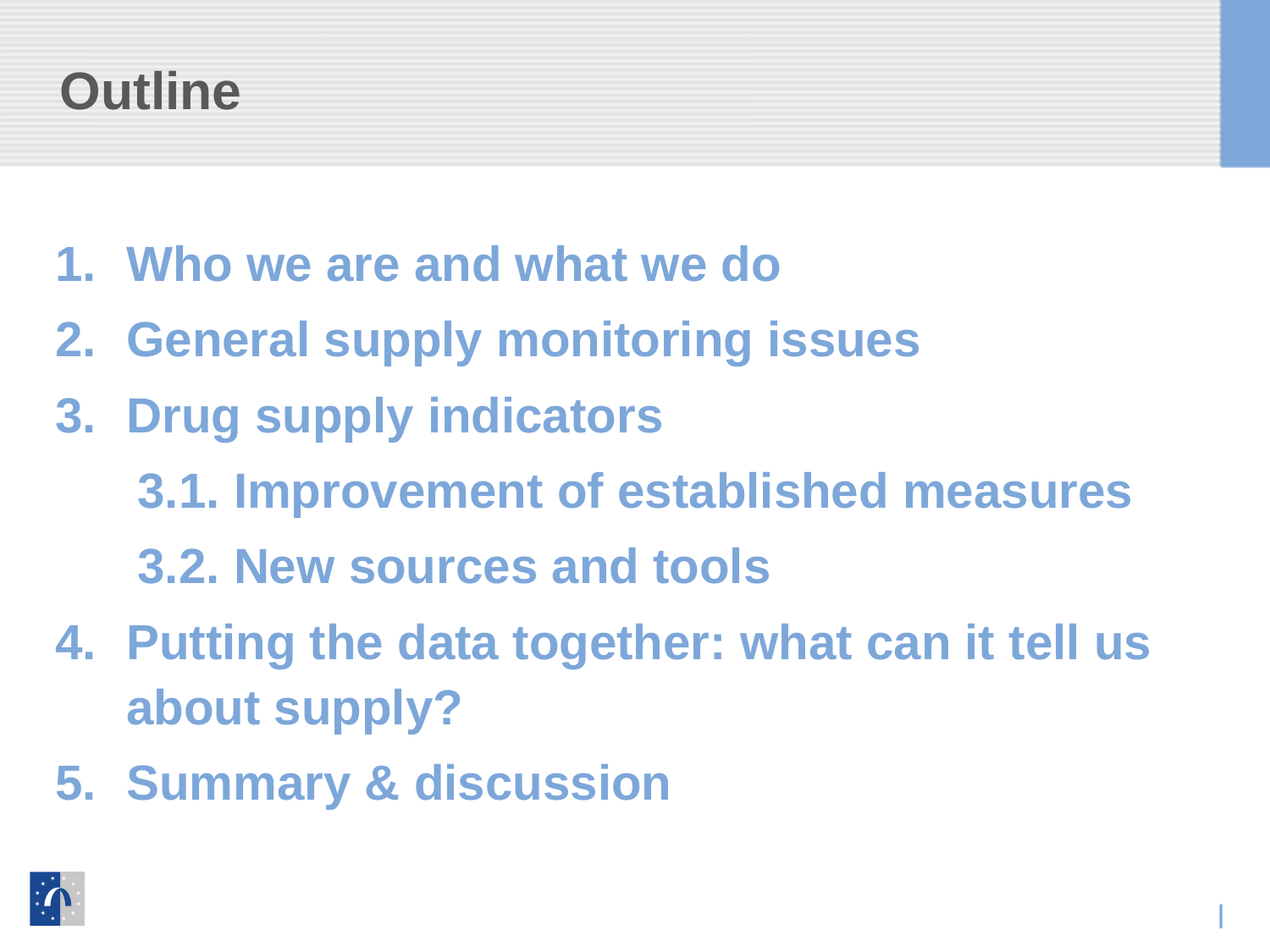

# Outline
Who we are and what we do
General supply monitoring issues
Drug supply indicators
      3.1. Improvement of established measures
      3.2. New sources and tools
Putting the data together: what can it tell us about supply?
Summary & discussion